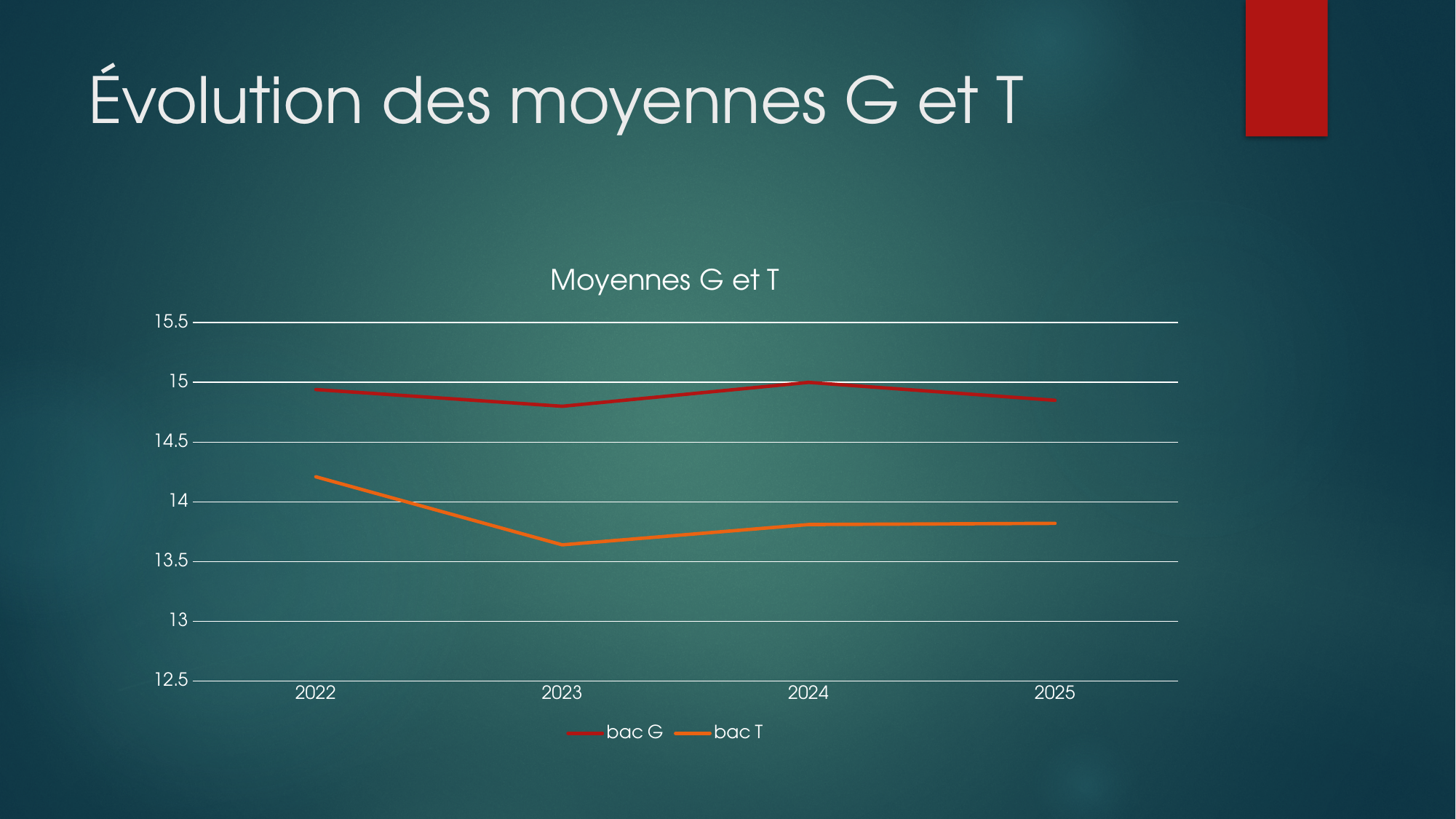

# Évolution des moyennes G et T

### Chart: Moyennes G et T

| Category | bac G | bac T |
|---|---|---|
| 2022 | 14.94 | 14.21 |
| 2023 | 14.8 | 13.64 |
| 2024 | 15.0 | 13.81 |
| 2025 | 14.85 | 13.82 |